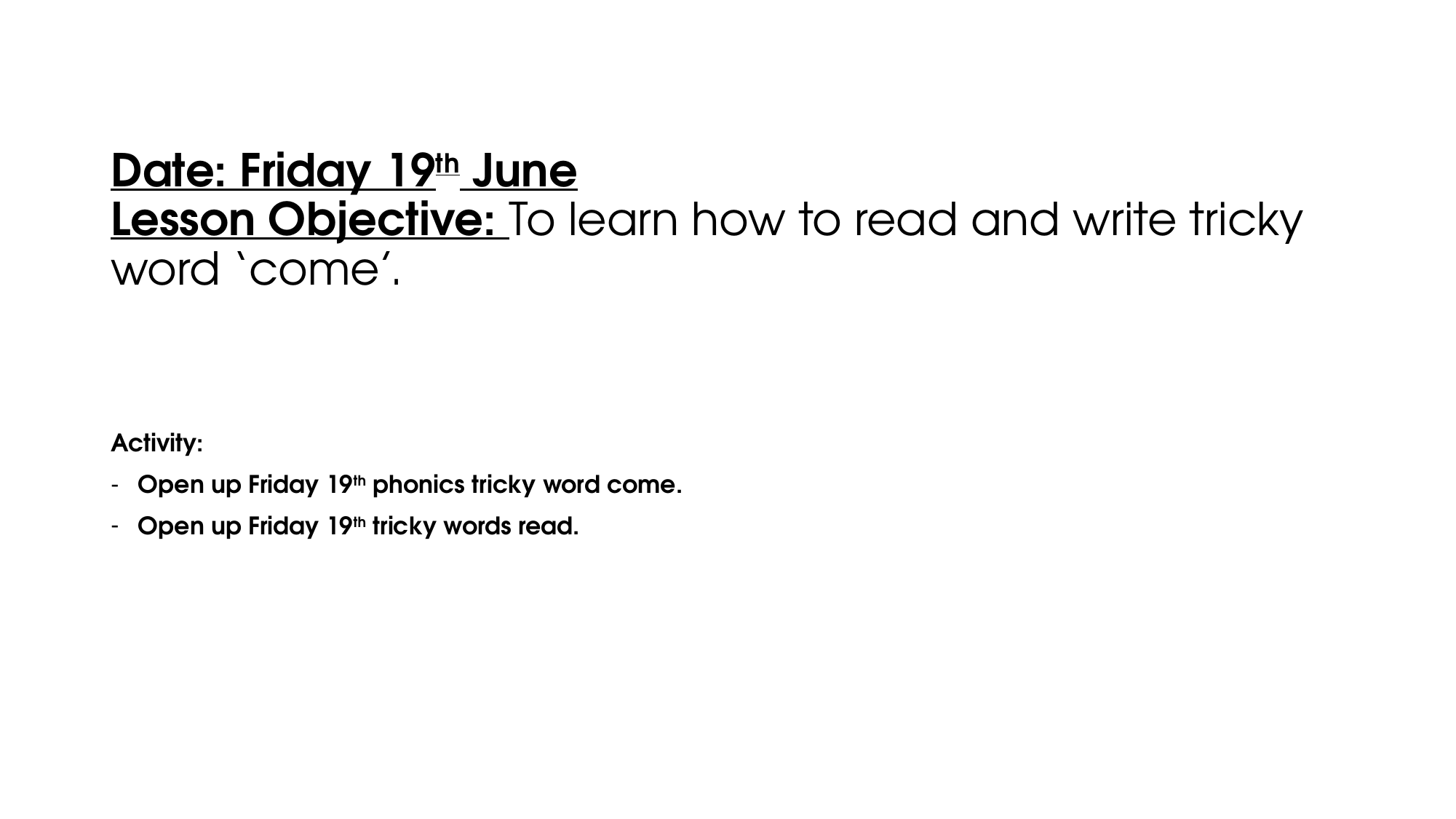

# Date: Friday 19th June Lesson Objective: To learn how to read and write tricky word ‘come’.
Activity:
Open up Friday 19th phonics tricky word come.
Open up Friday 19th tricky words read.